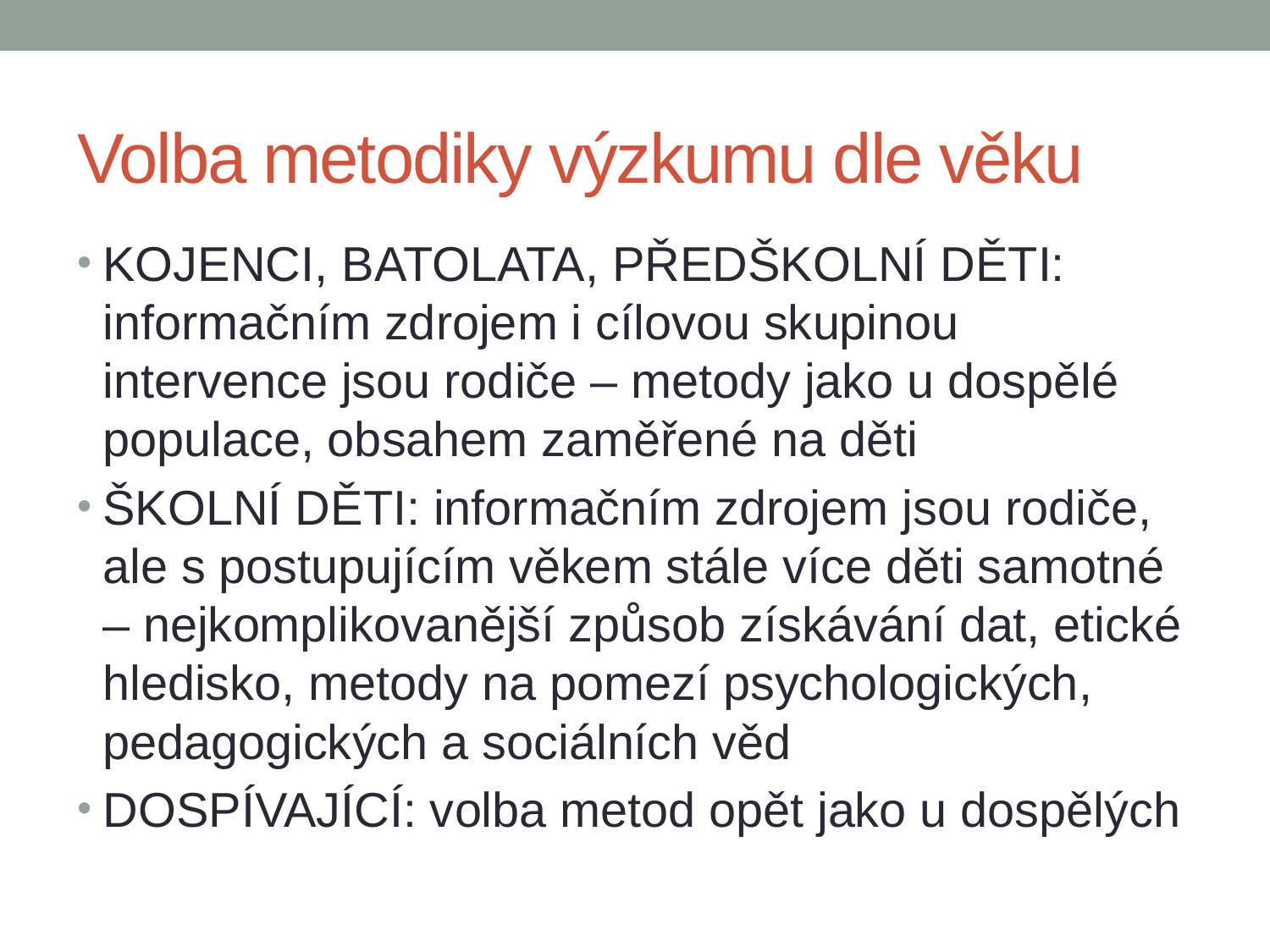

# Volba metodiky výzkumu dle věku
KOJENCI, BATOLATA, PŘEDŠKOLNÍ DĚTI: informačním zdrojem i cílovou skupinou intervence jsou rodiče – metody jako u dospělé populace, obsahem zaměřené na děti
ŠKOLNÍ DĚTI: informačním zdrojem jsou rodiče, ale s postupujícím věkem stále více děti samotné – nejkomplikovanější způsob získávání dat, etické hledisko, metody na pomezí psychologických, pedagogických a sociálních věd
DOSPÍVAJÍCÍ: volba metod opět jako u dospělých